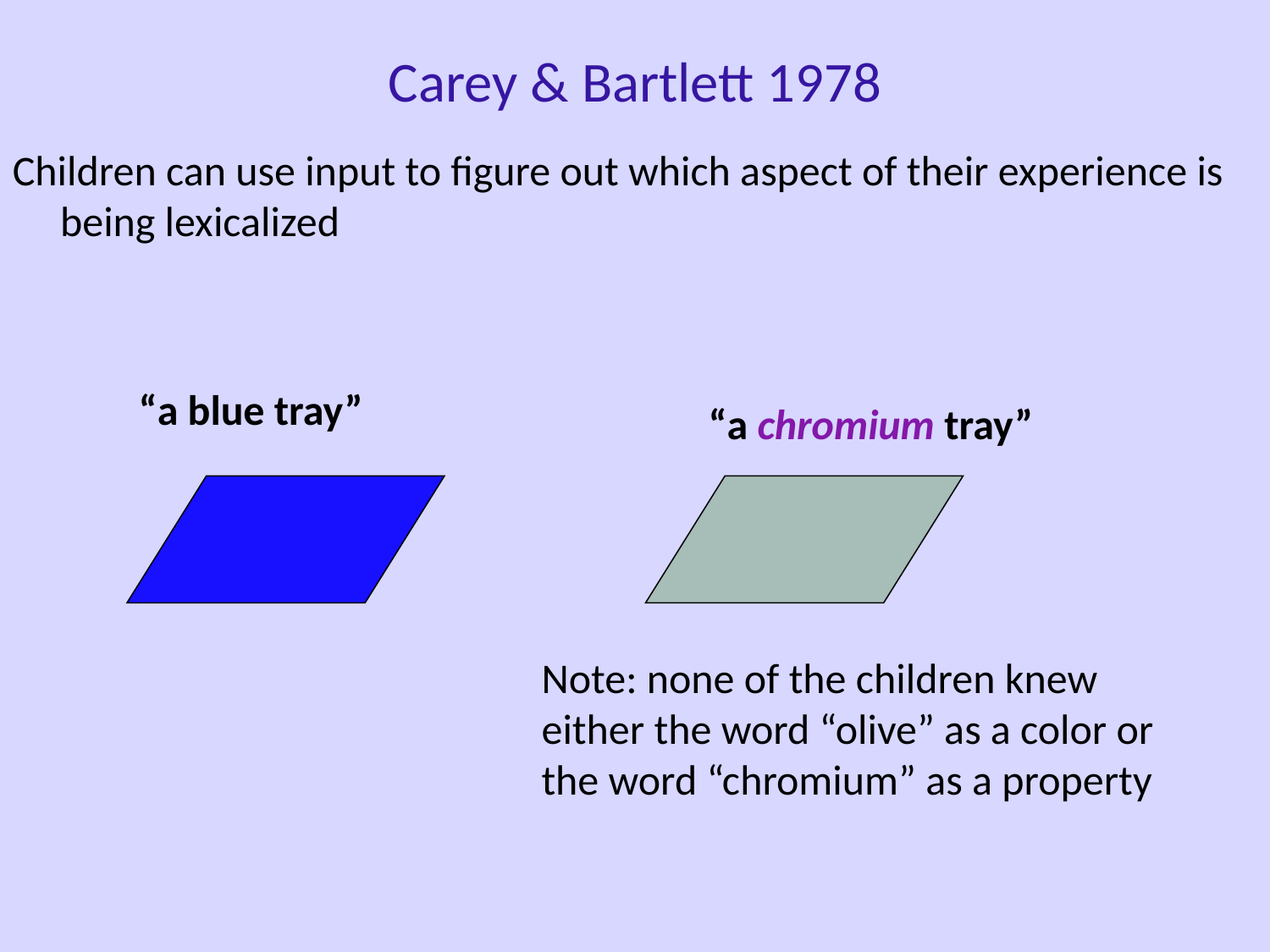

Carey & Bartlett 1978
Children can use input to figure out which aspect of their experience is being lexicalized
“a blue tray”
“a chromium tray”

Note: none of the children knew either the word “olive” as a color or the word “chromium” as a property